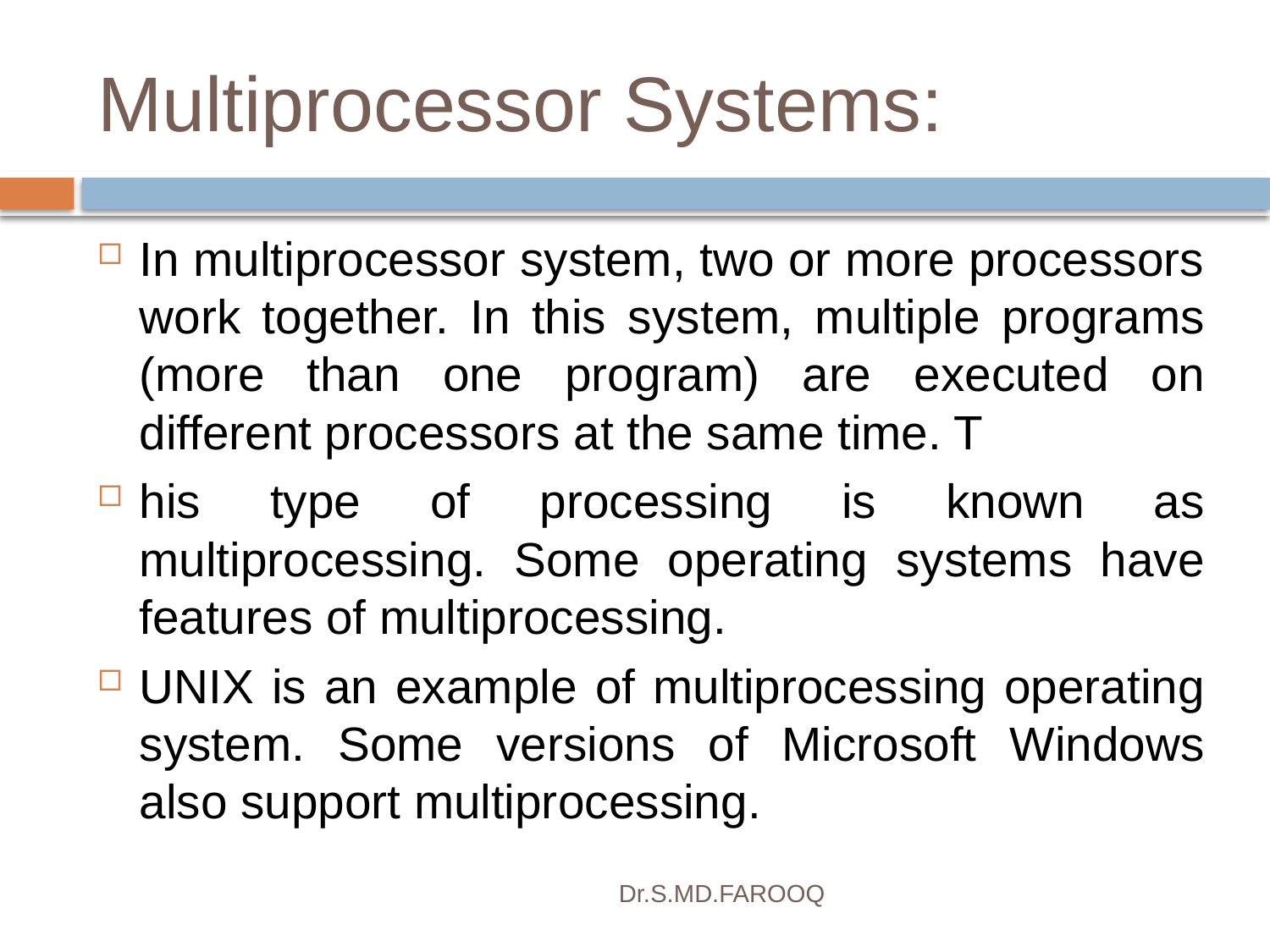

# Multiprocessor Systems:
In multiprocessor system, two or more processors work together. In this system, multiple programs (more than one program) are executed on different processors at the same time. T
his type of processing is known as multiprocessing. Some operating systems have features of multiprocessing.
UNIX is an example of multiprocessing operating system. Some versions of Microsoft Windows also support multiprocessing.
Dr.S.MD.FAROOQ